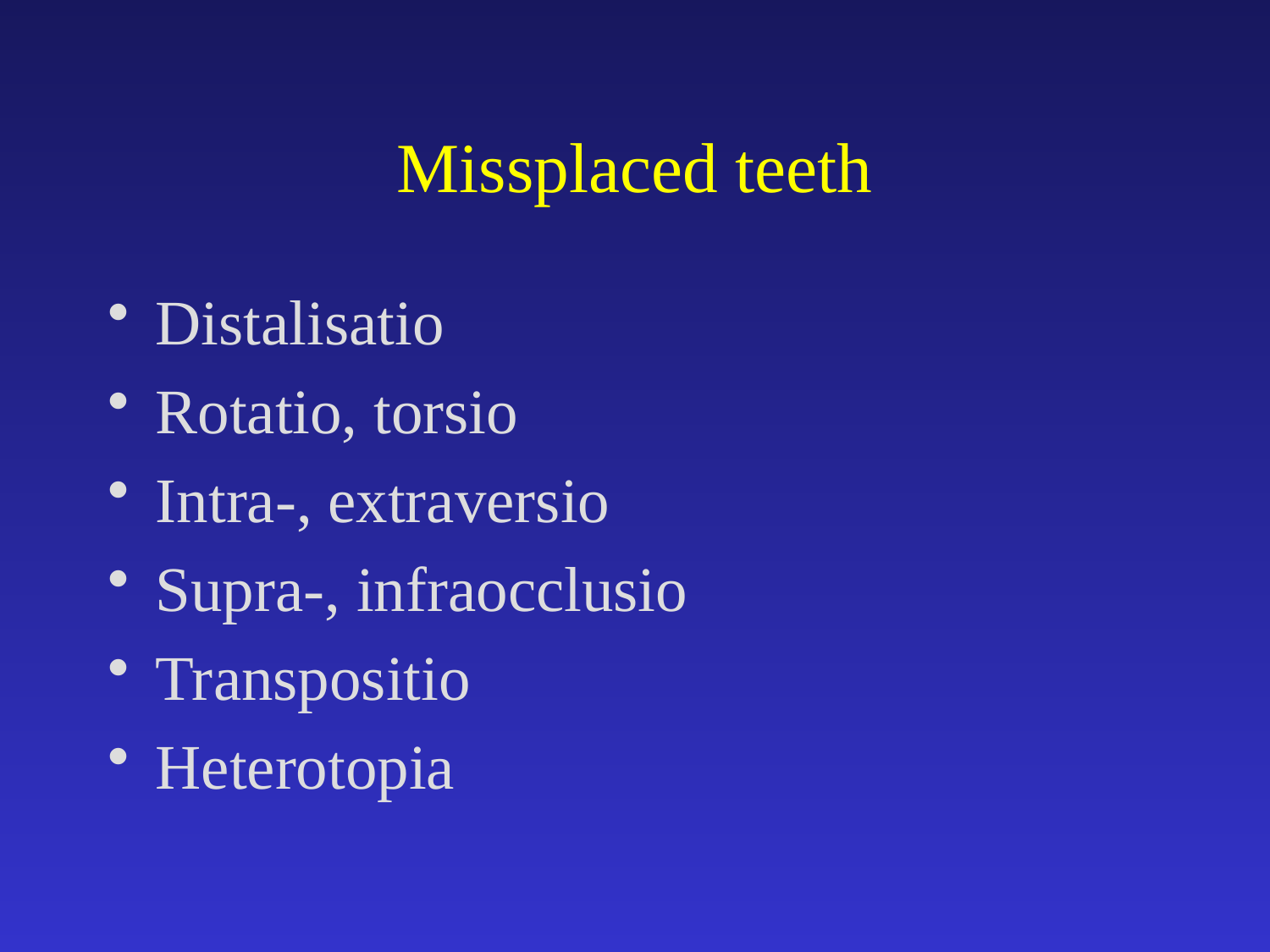

# Missplaced teeth
Distalisatio
Rotatio, torsio
Intra-, extraversio
Supra-, infraocclusio
Transpositio
Heterotopia